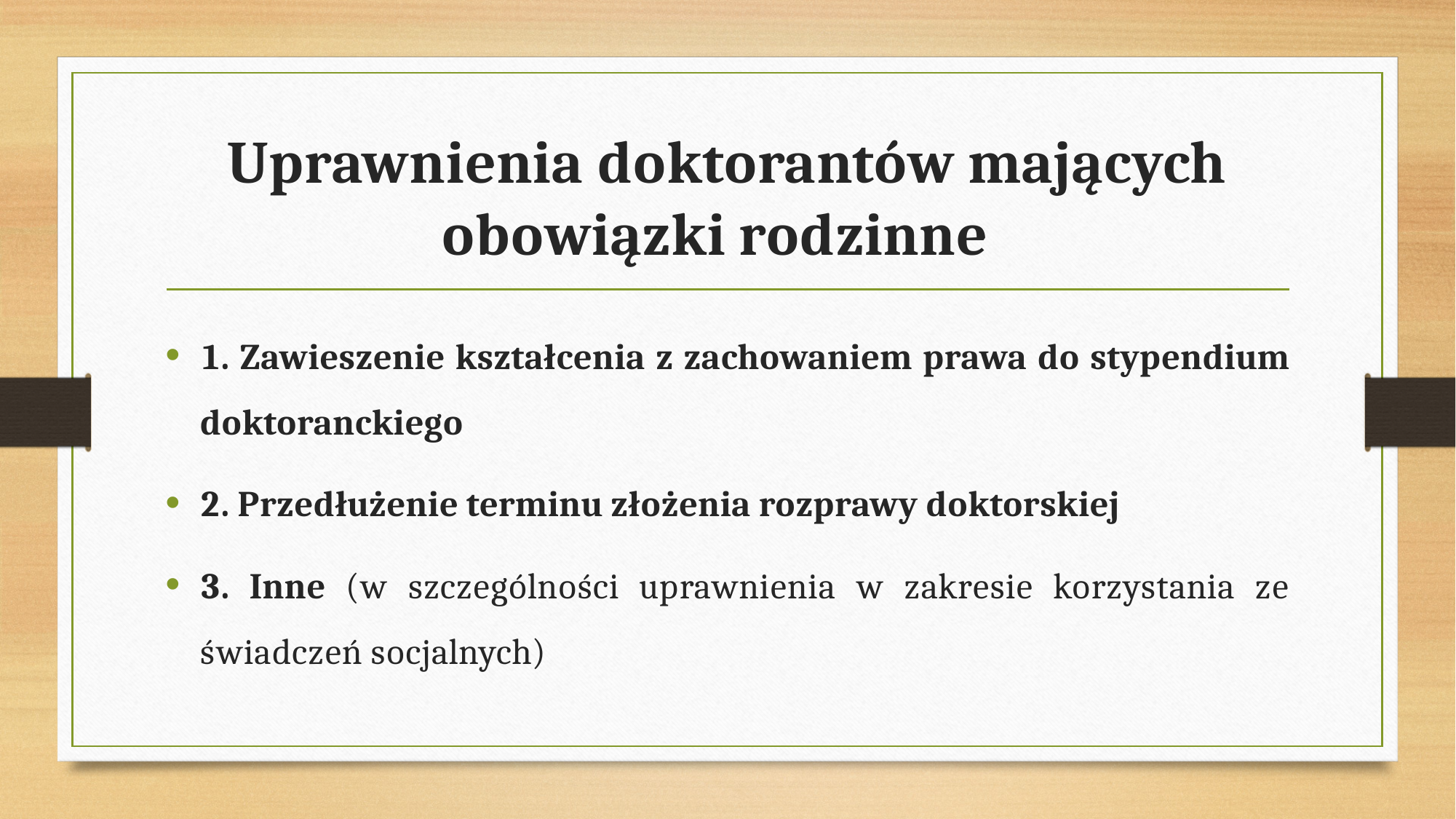

# Uprawnienia doktorantów mających obowiązki rodzinne
1. Zawieszenie kształcenia z zachowaniem prawa do stypendium doktoranckiego
2. Przedłużenie terminu złożenia rozprawy doktorskiej
3. Inne (w szczególności uprawnienia w zakresie korzystania ze świadczeń socjalnych)